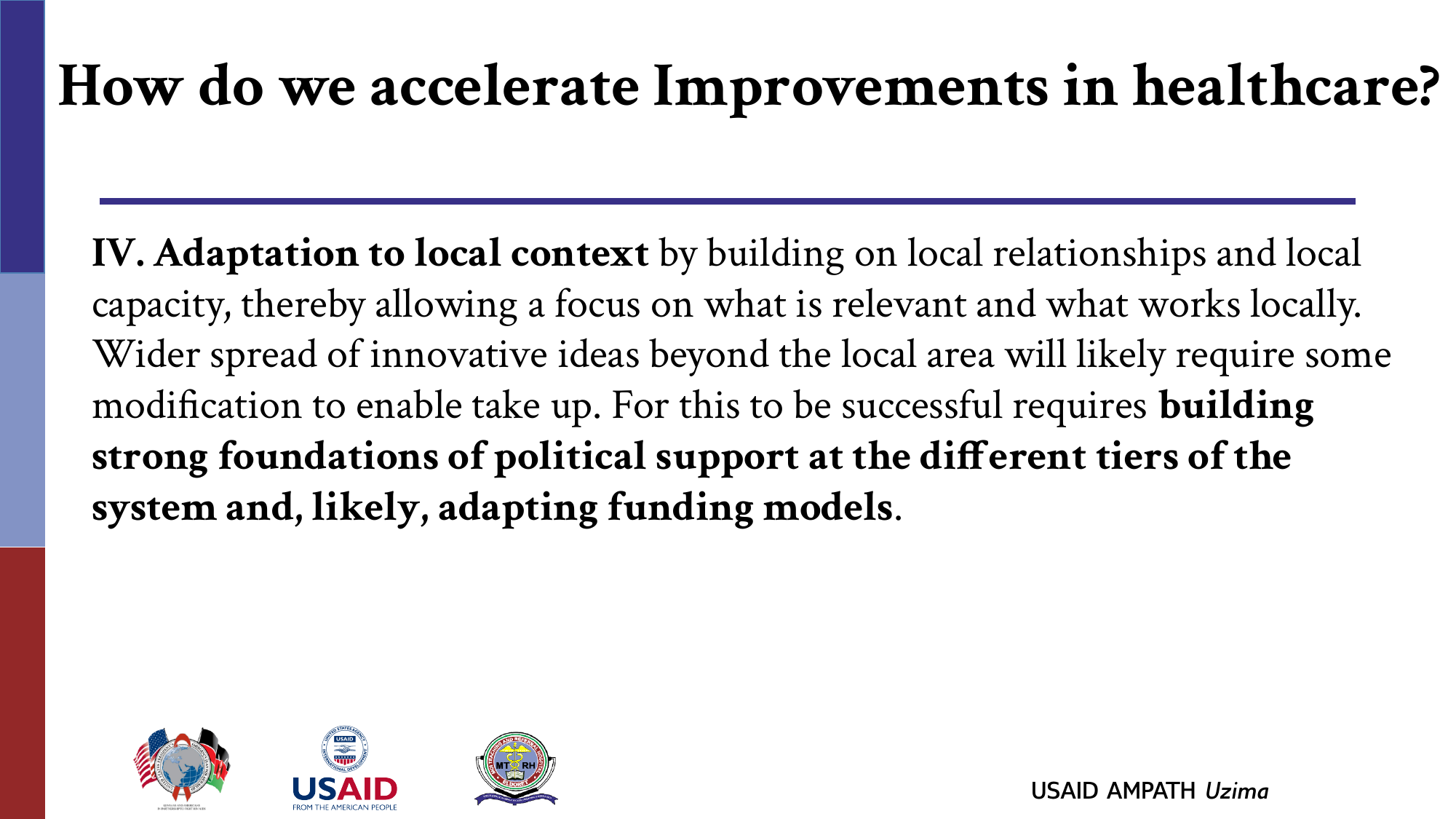

# How do we accelerate Improvements in healthcare?
IV. Adaptation to local context by building on local relationships and local capacity, thereby allowing a focus on what is relevant and what works locally. Wider spread of innovative ideas beyond the local area will likely require some modification to enable take up. For this to be successful requires building strong foundations of political support at the different tiers of the system and, likely, adapting funding models.